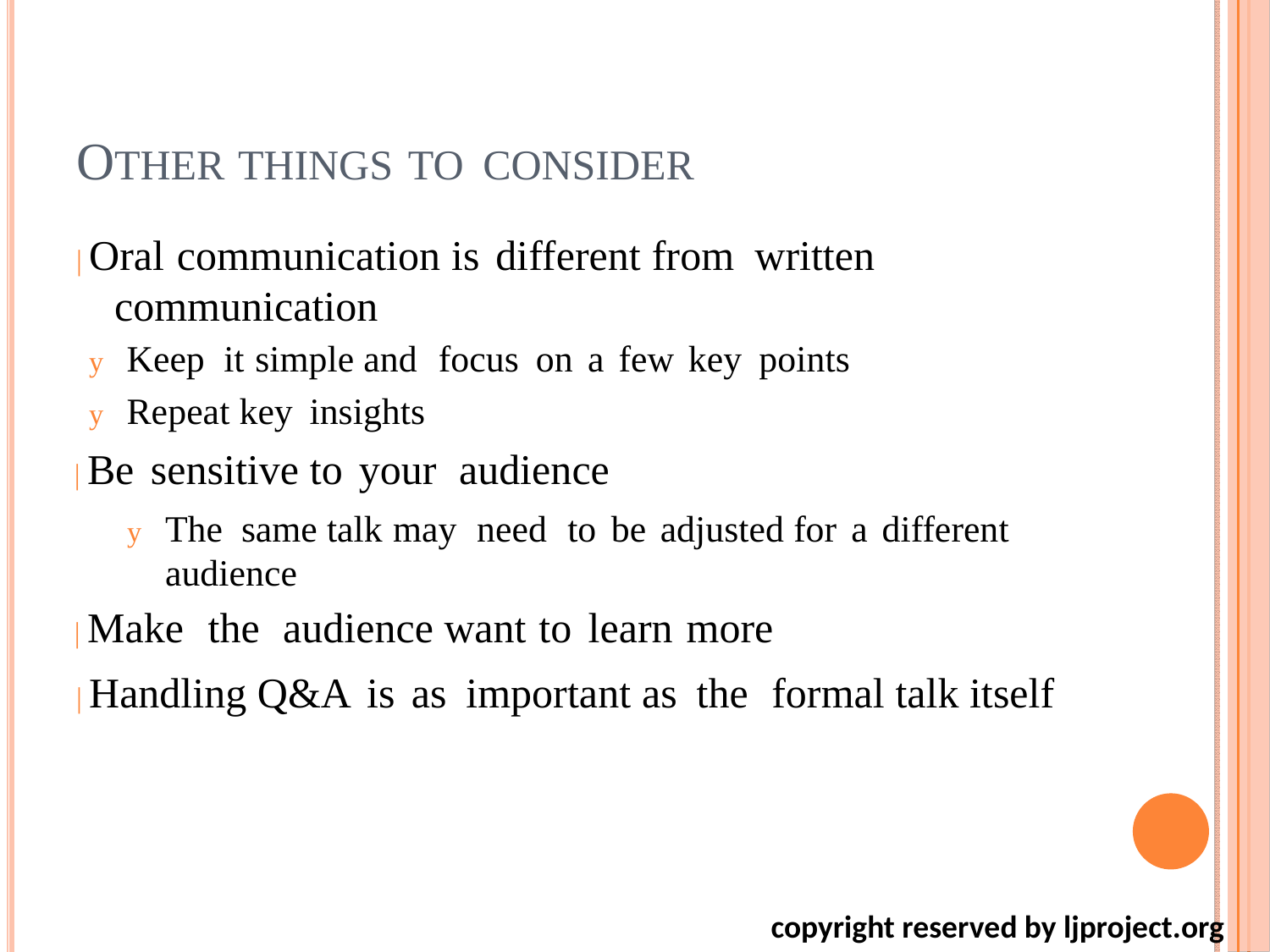

OTHER THINGS TO CONSIDER
| Oral communication is different from written communication
y   Keep  it simple and  focus on a few key points
y   Repeat key insights
| Be sensitive to your  audience
y 	The same talk may  need  to be adjusted for a different audience
| Make  the  audience want to learn more
| Handling Q&A is as important as the  formal talk itself

 copyright reserved by ljproject.org